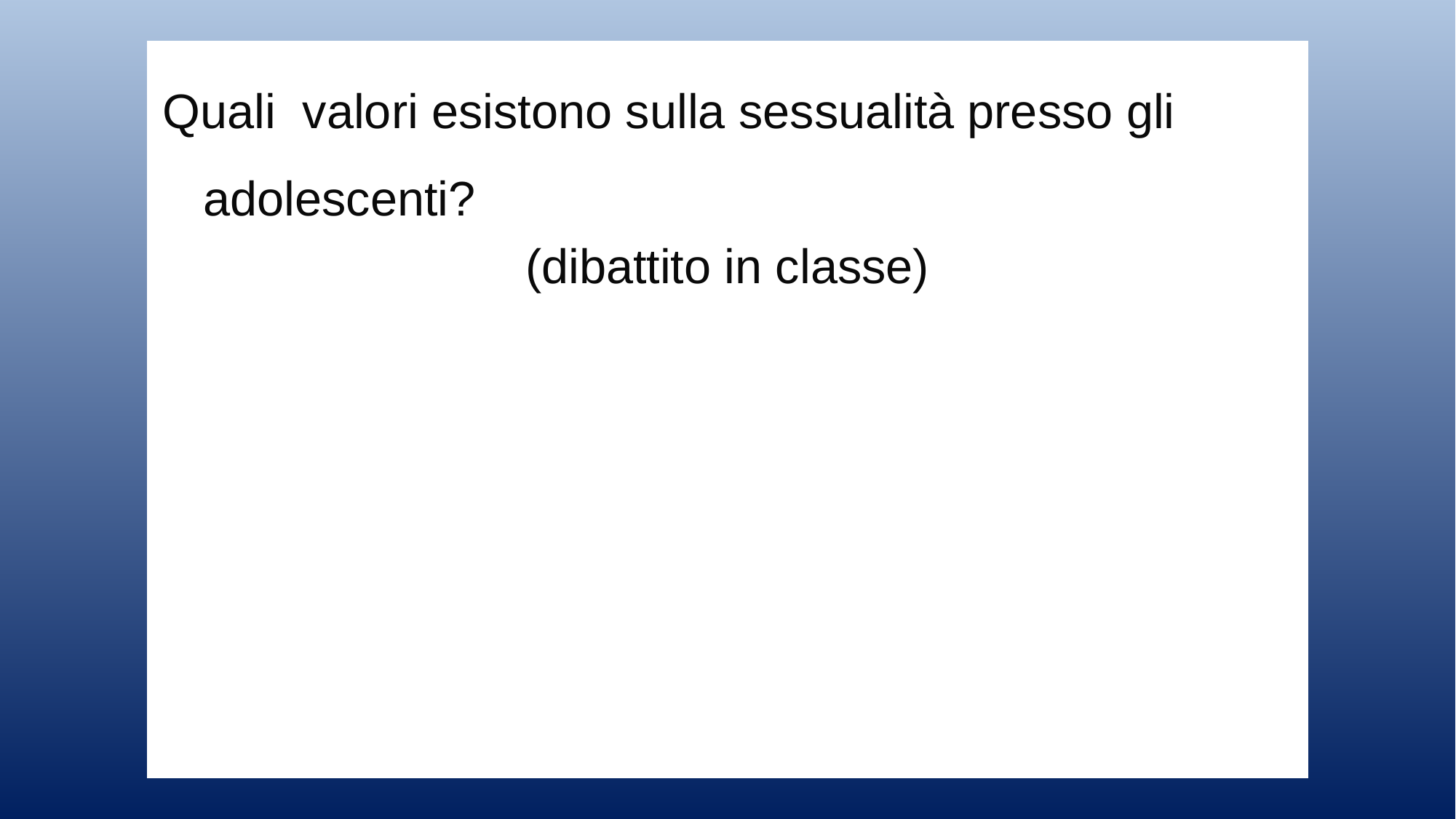

Quali  valori esistono sulla sessualità presso gli adolescenti?
(dibattito in classe)